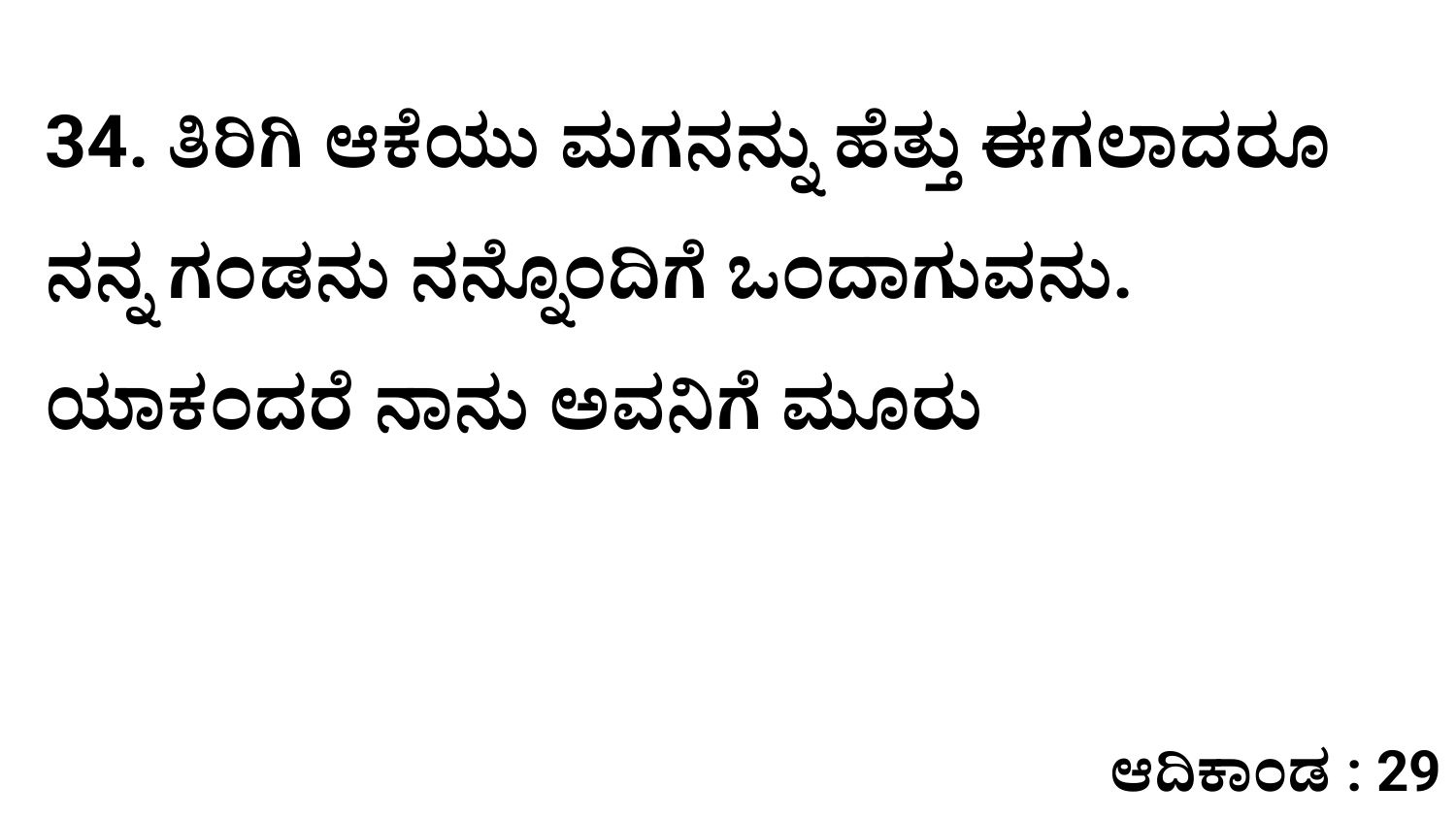

34. ತಿರಿಗಿ ಆಕೆಯು ಮಗನನ್ನು ಹೆತ್ತು ಈಗಲಾದರೂ ನನ್ನ ಗಂಡನು ನನ್ನೊಂದಿಗೆ ಒಂದಾಗುವನು. ಯಾಕಂದರೆ ನಾನು ಅವನಿಗೆ ಮೂರು
ಆದಿಕಾಂಡ : 29